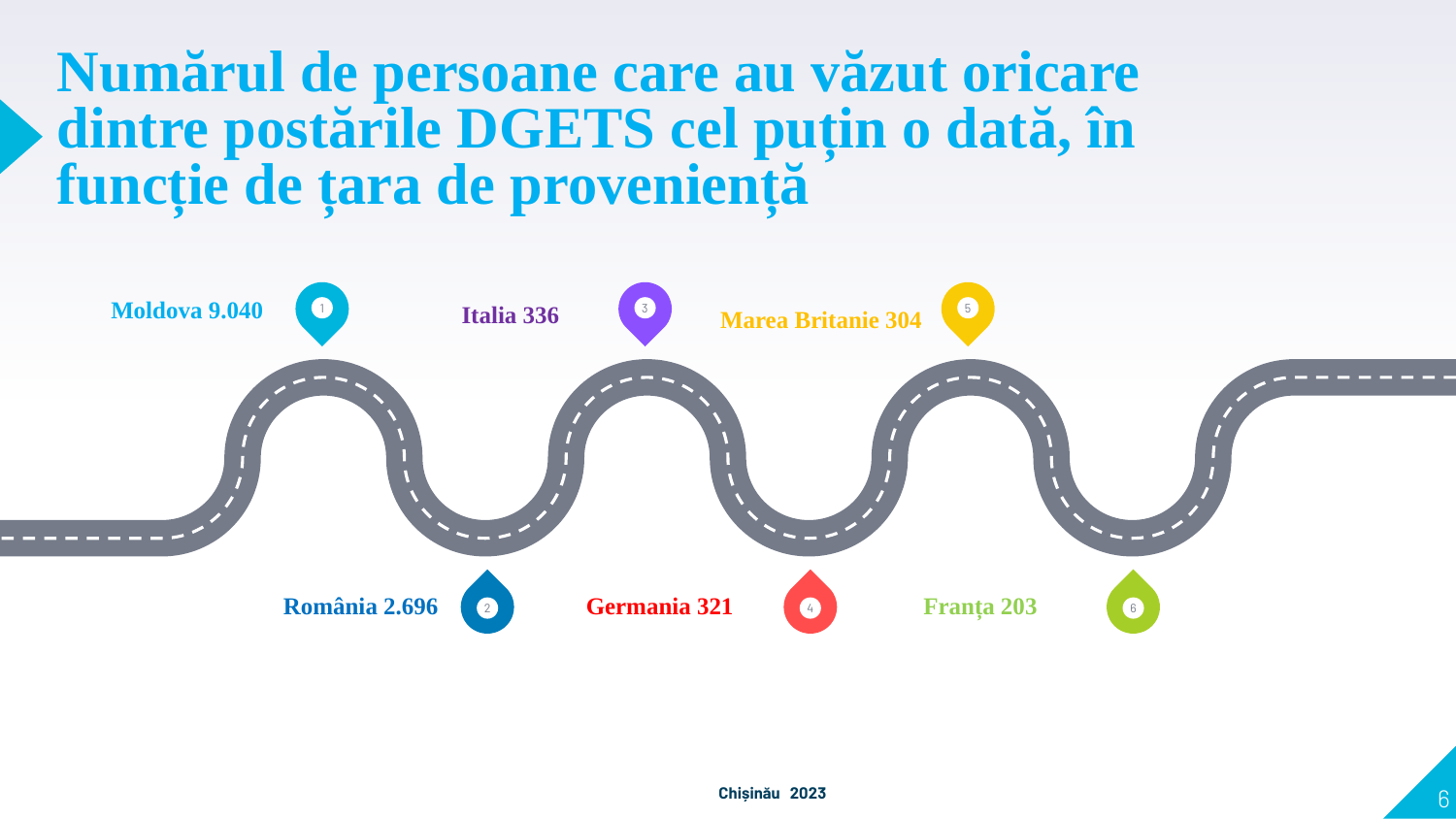

# Numărul de persoane care au văzut oricare dintre postările DGETS cel puțin o dată, în funcție de țara de proveniență
Moldova 9.040
Italia 336
Marea Britanie 304

1

3

5

2

4

6
România 2.696
Germania 321
Franța 203
6
Chișinău   2023